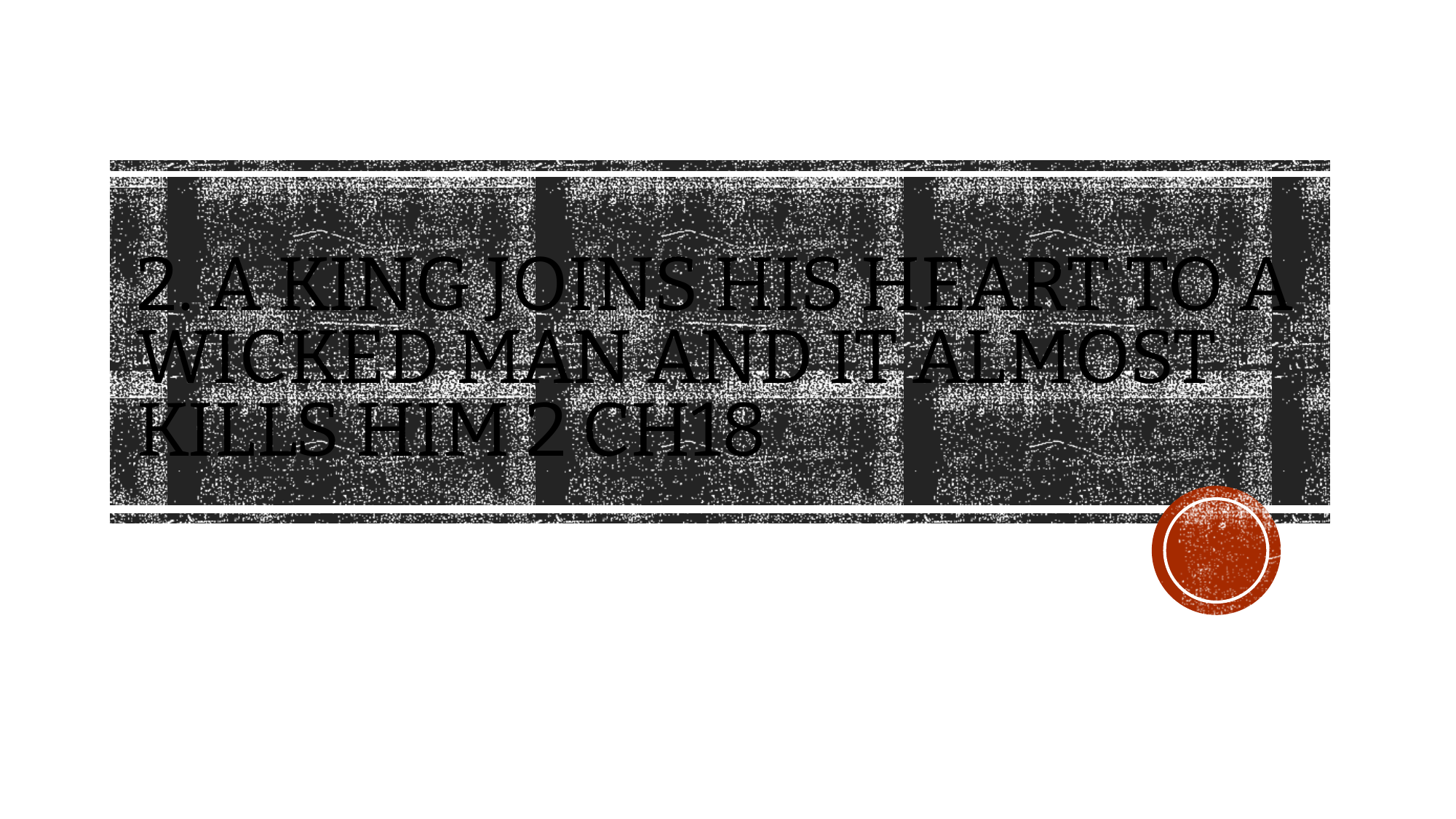

# 2. A king joins his heart to a wicked man and it almost kills him 2 Ch18